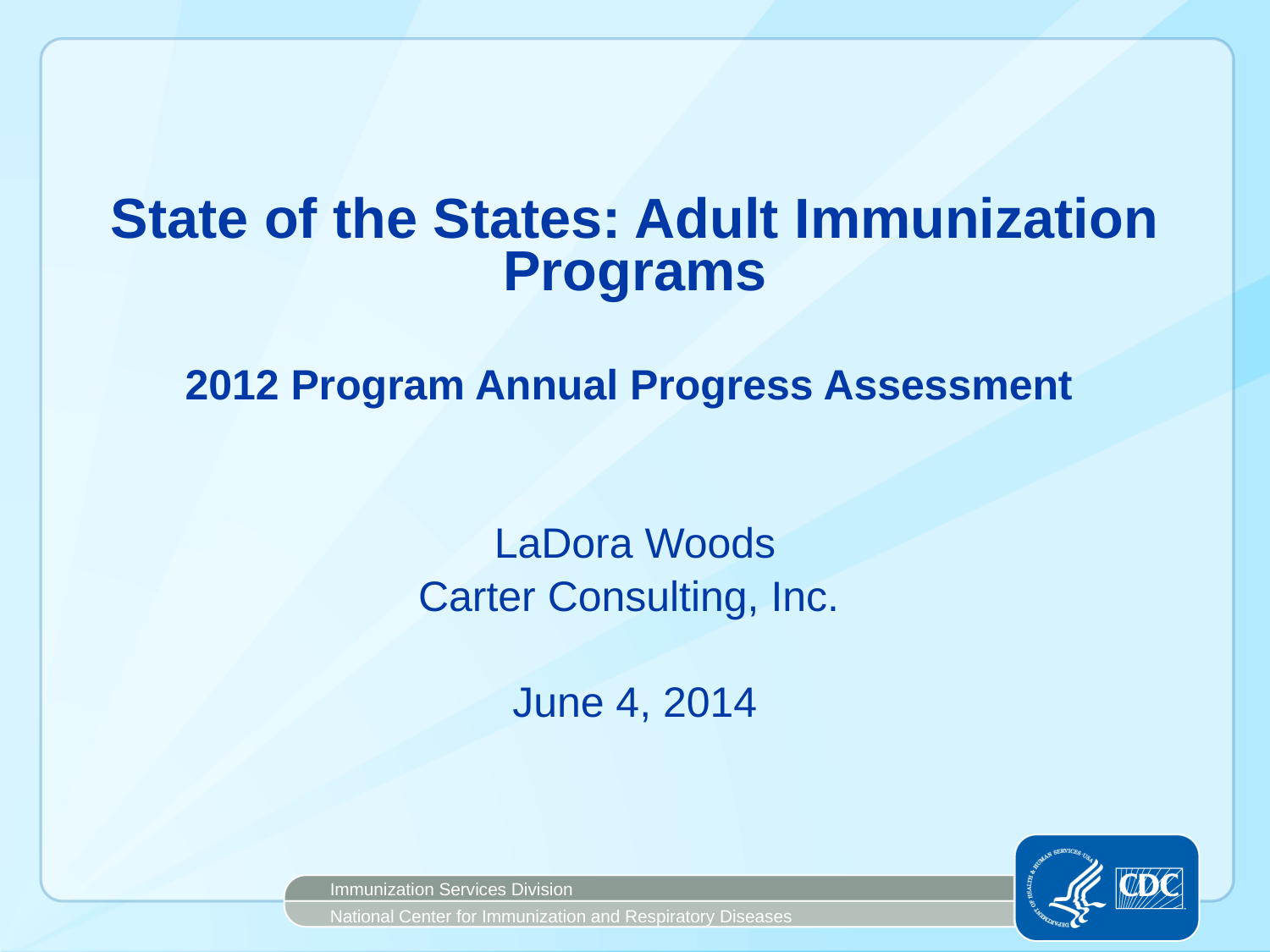

# State of the States: Adult Immunization Programs 2012 Program Annual Progress Assessment LaDora Woods Carter Consulting, Inc. June 4, 2014

Immunization Services Division
National Center for Immunization and Respiratory Diseases